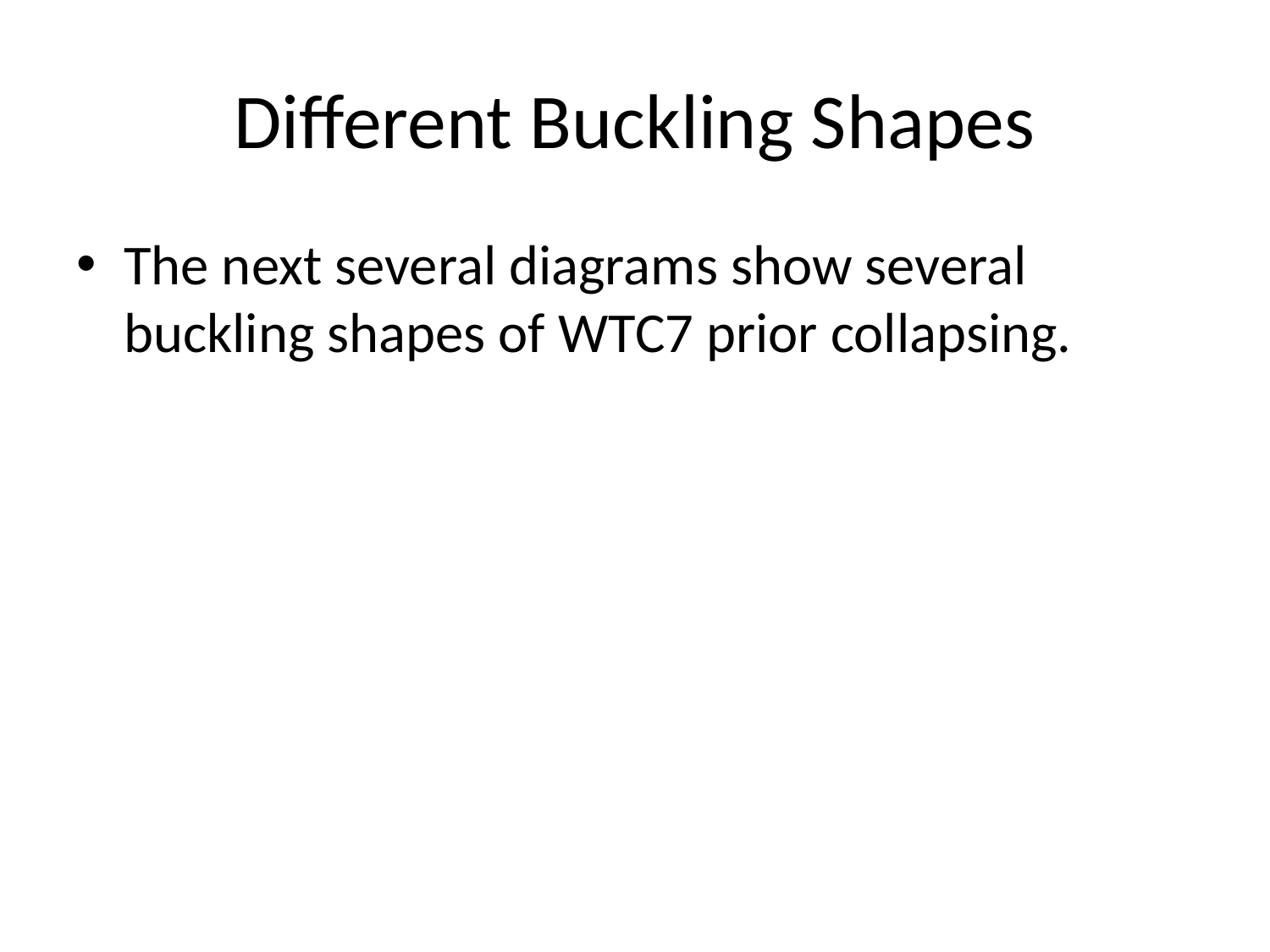

# Different Buckling Shapes
The next several diagrams show several buckling shapes of WTC7 prior collapsing.